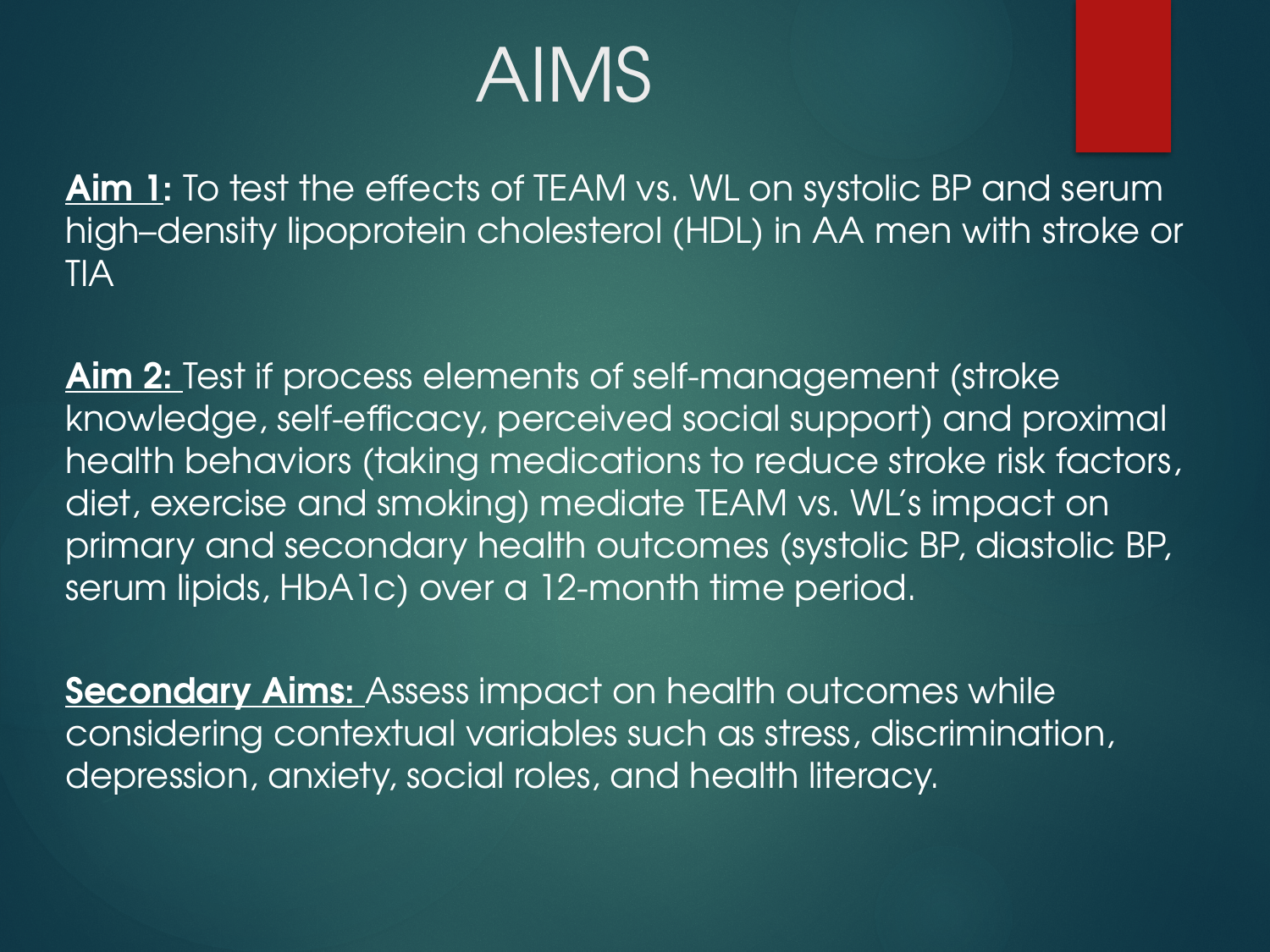

# AIMS
Aim 1: To test the effects of TEAM vs. WL on systolic BP and serum high–density lipoprotein cholesterol (HDL) in AA men with stroke or TIA

Aim 2: Test if process elements of self-management (stroke knowledge, self-efficacy, perceived social support) and proximal health behaviors (taking medications to reduce stroke risk factors, diet, exercise and smoking) mediate TEAM vs. WL’s impact on primary and secondary health outcomes (systolic BP, diastolic BP, serum lipids, HbA1c) over a 12-month time period.

Secondary Aims: Assess impact on health outcomes while considering contextual variables such as stress, discrimination, depression, anxiety, social roles, and health literacy.